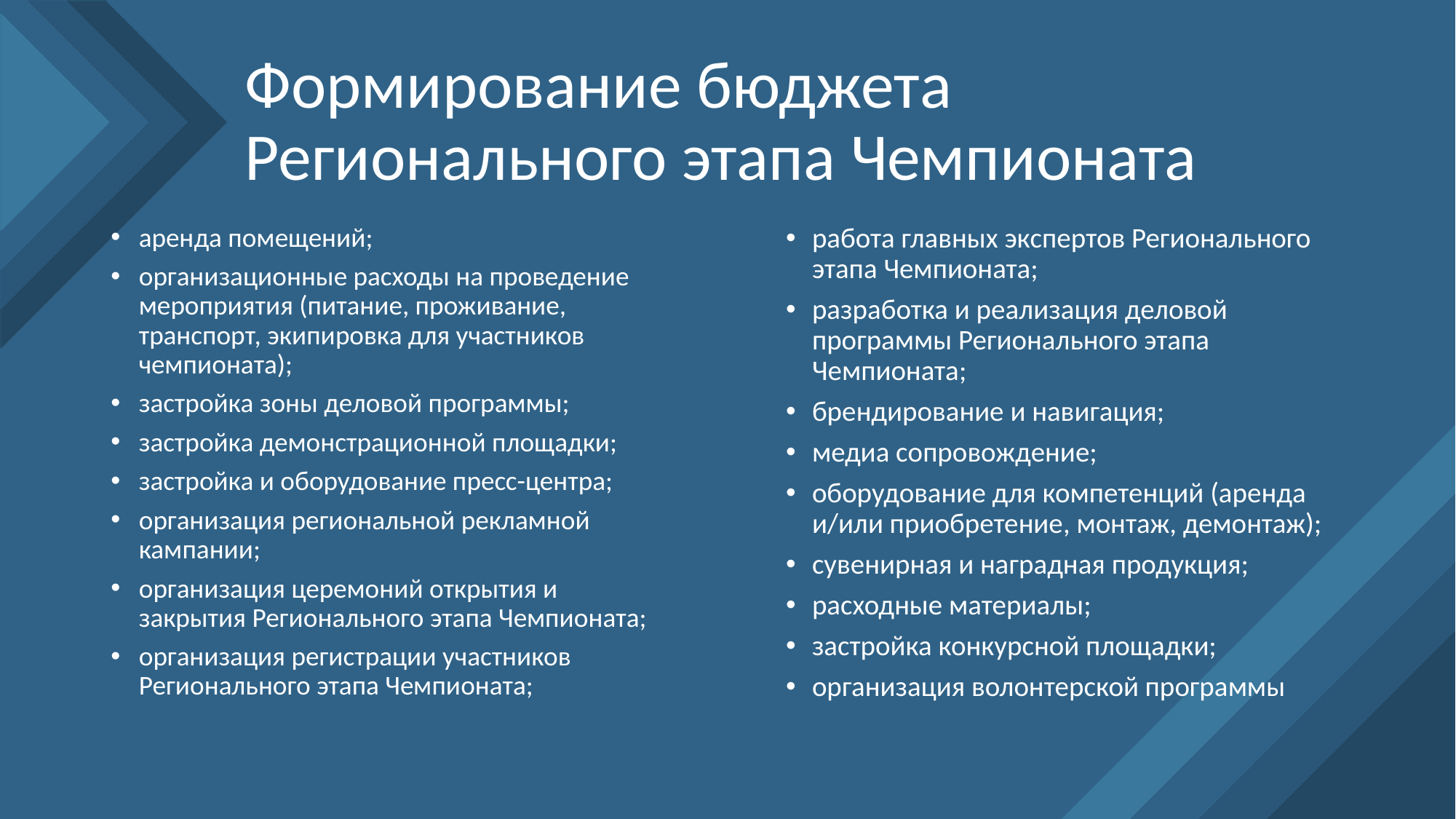

# Формирование бюджета Регионального этапа Чемпионата
аренда помещений;
организационные расходы на проведение мероприятия (питание, проживание, транспорт, экипировка для участников чемпионата);
застройка зоны деловой программы;
застройка демонстрационной площадки;
застройка и оборудование пресс-центра;
организация региональной рекламной кампании;
организация церемоний открытия и закрытия Регионального этапа Чемпионата;
организация регистрации участников Регионального этапа Чемпионата;
работа главных экспертов Регионального этапа Чемпионата;
разработка и реализация деловой программы Регионального этапа Чемпионата;
брендирование и навигация;
медиа сопровождение;
оборудование для компетенций (аренда и/или приобретение, монтаж, демонтаж);
сувенирная и наградная продукция;
расходные материалы;
застройка конкурсной площадки;
организация волонтерской программы